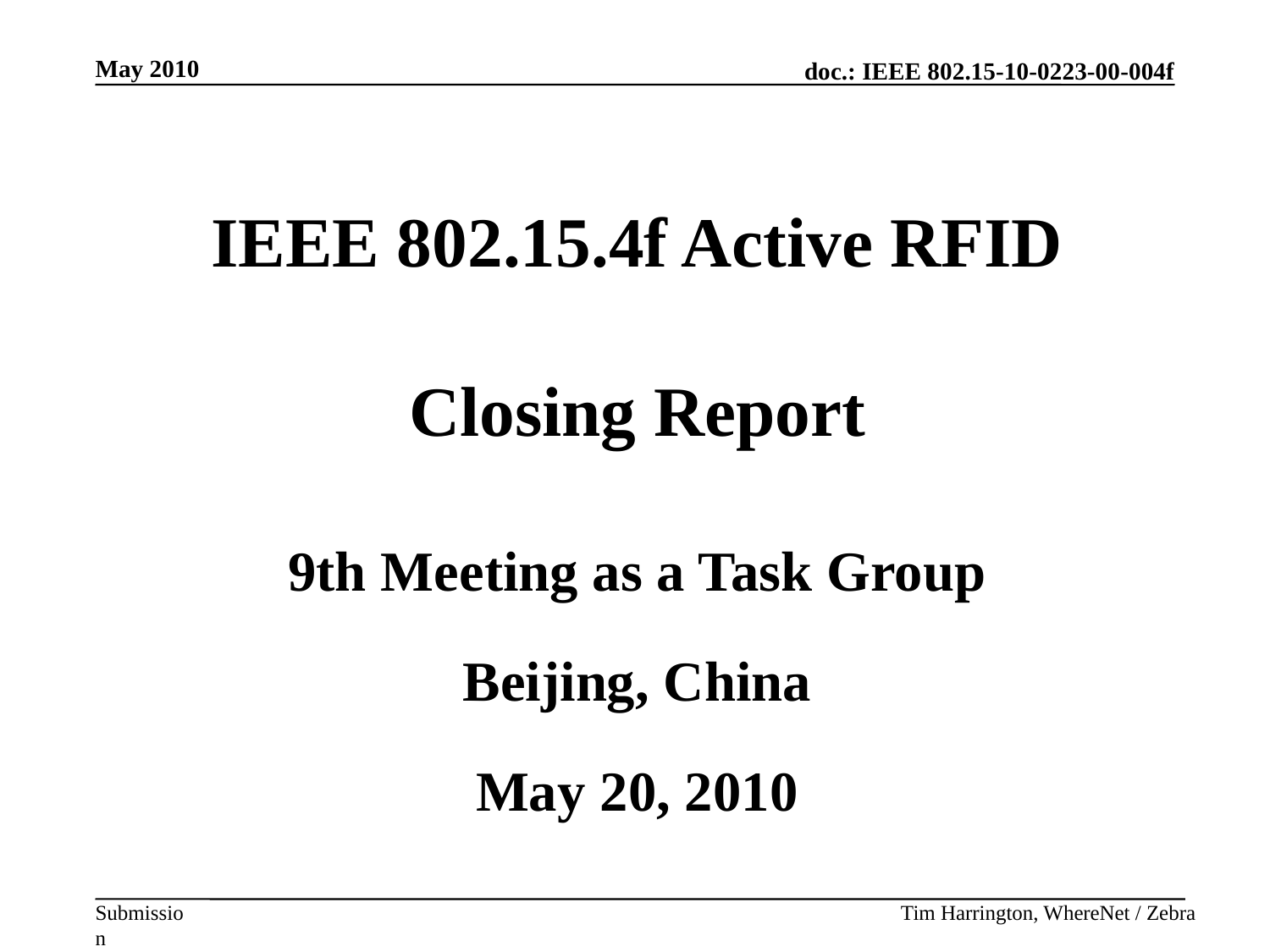

May 2010
IEEE 802.15.4f Active RFID

Closing Report

9th Meeting as a Task Group

Beijing, China

May 20, 2010
Tim Harrington, WhereNet / Zebra